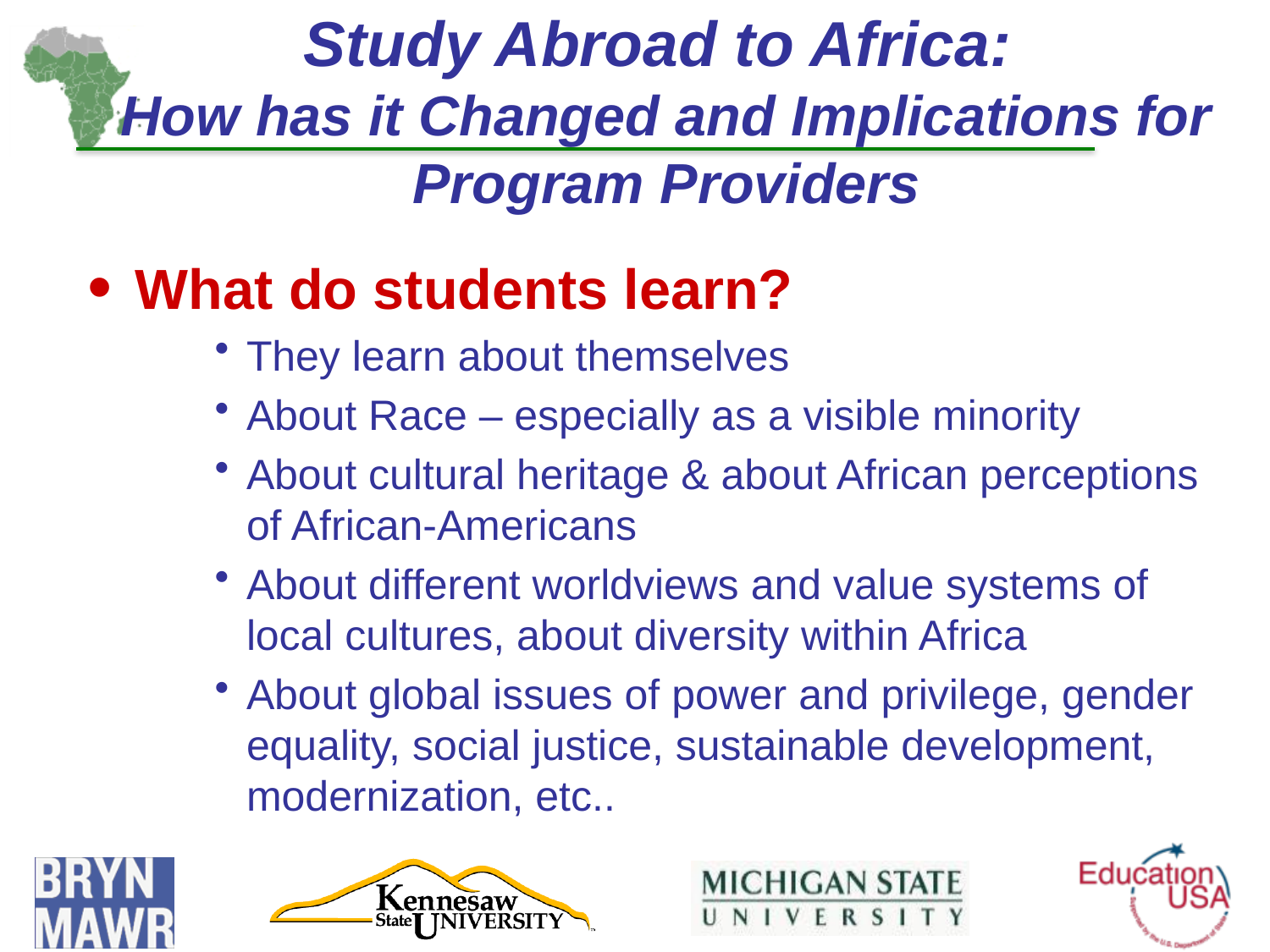

# Study Abroad to Africa: How has it Changed and Implications for Program Providers
What do students learn?
They learn about themselves
About Race – especially as a visible minority
About cultural heritage & about African perceptions of African-Americans
About different worldviews and value systems of local cultures, about diversity within Africa
About global issues of power and privilege, gender equality, social justice, sustainable development, modernization, etc..